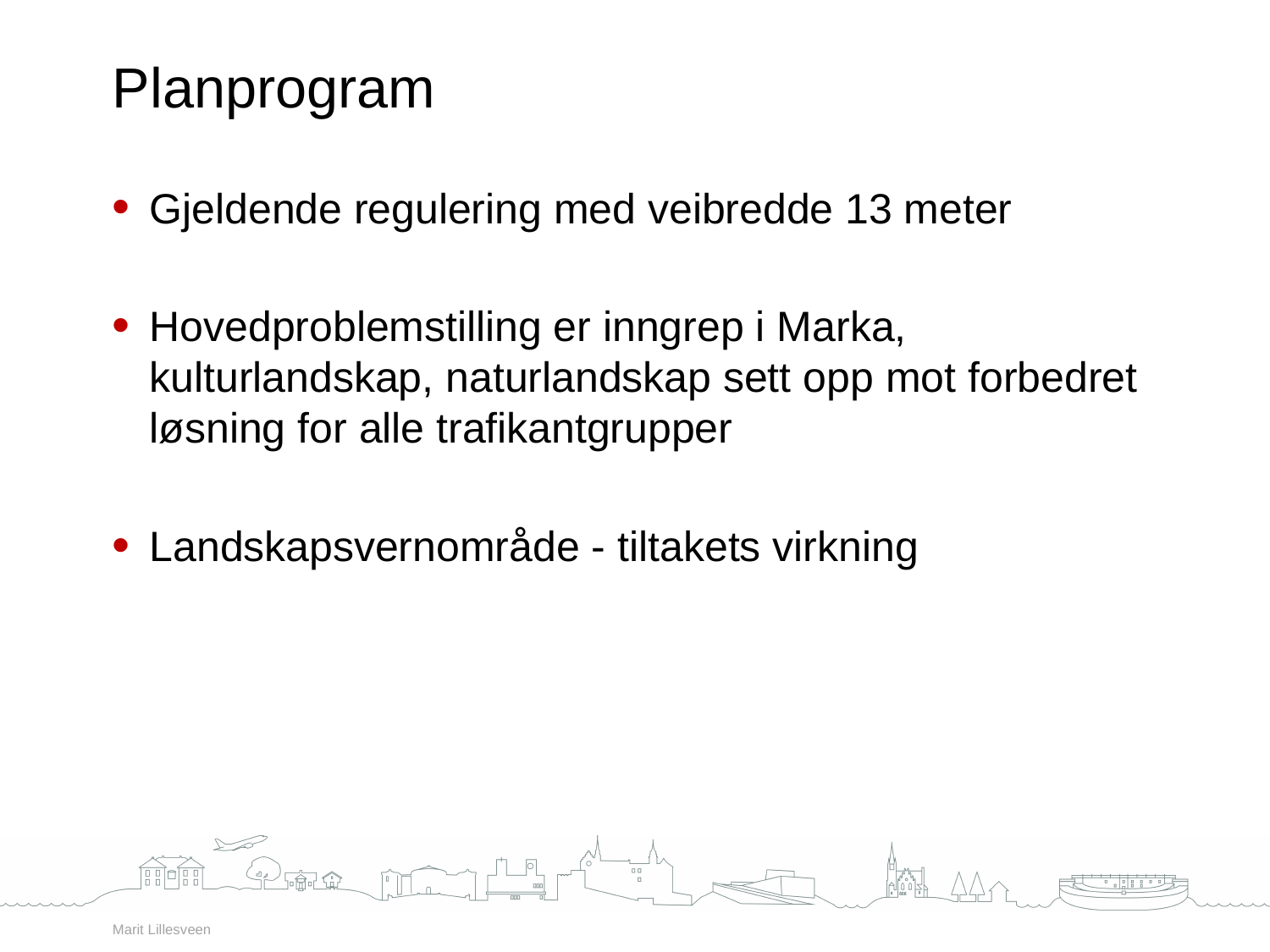

Planprogram
Gjeldende regulering med veibredde 13 meter

Hovedproblemstilling er inngrep i Marka, kulturlandskap, naturlandskap sett opp mot forbedret løsning for alle trafikantgrupper

Landskapsvernområde - tiltakets virkning
Marit Lillesveen